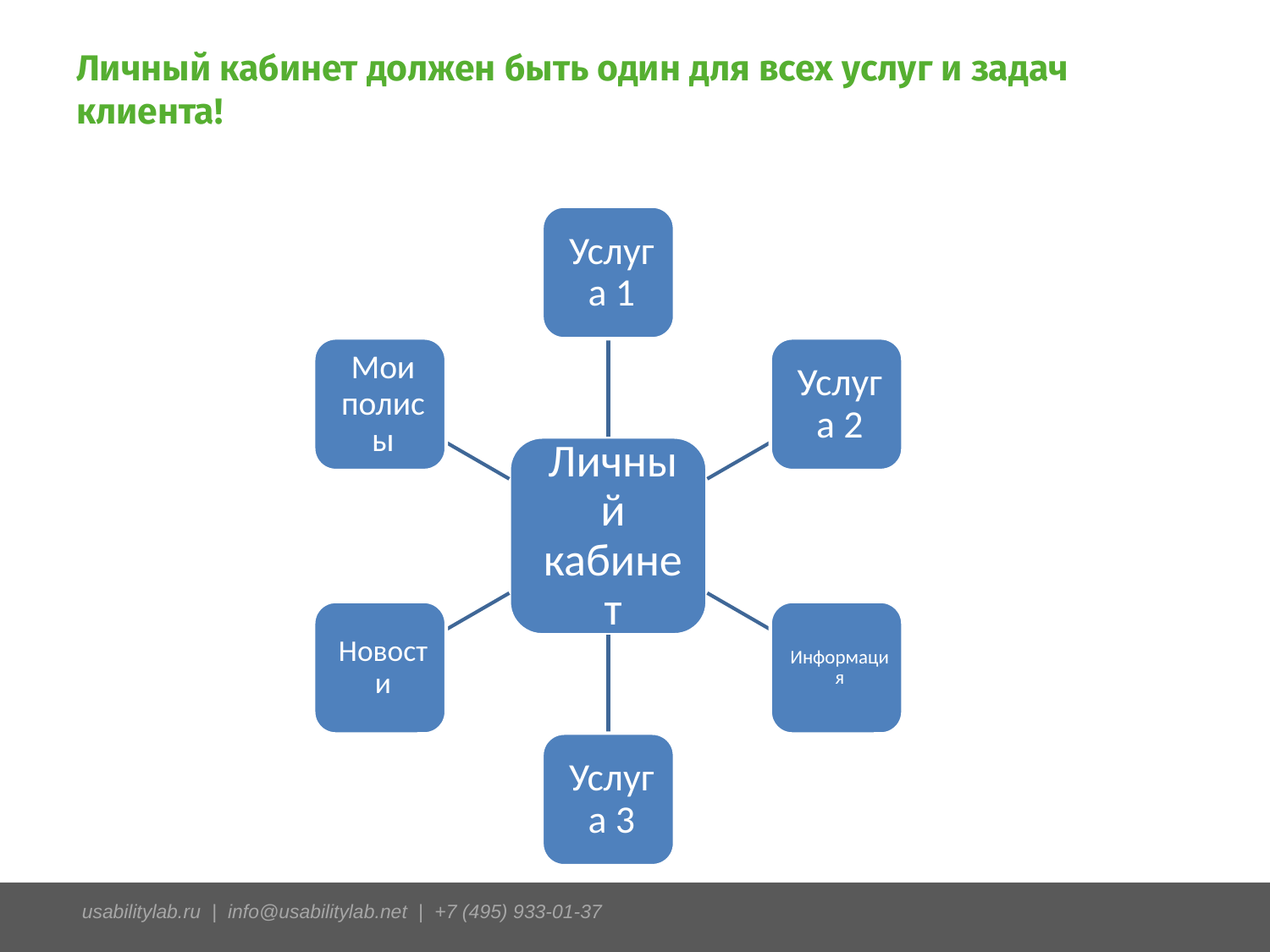

# Личный кабинет должен быть один для всех услуг и задач клиента!
Личный кабинет
Услуга 1
Услуга 2
Информация
Услуга 3
Новости
Мои полисы